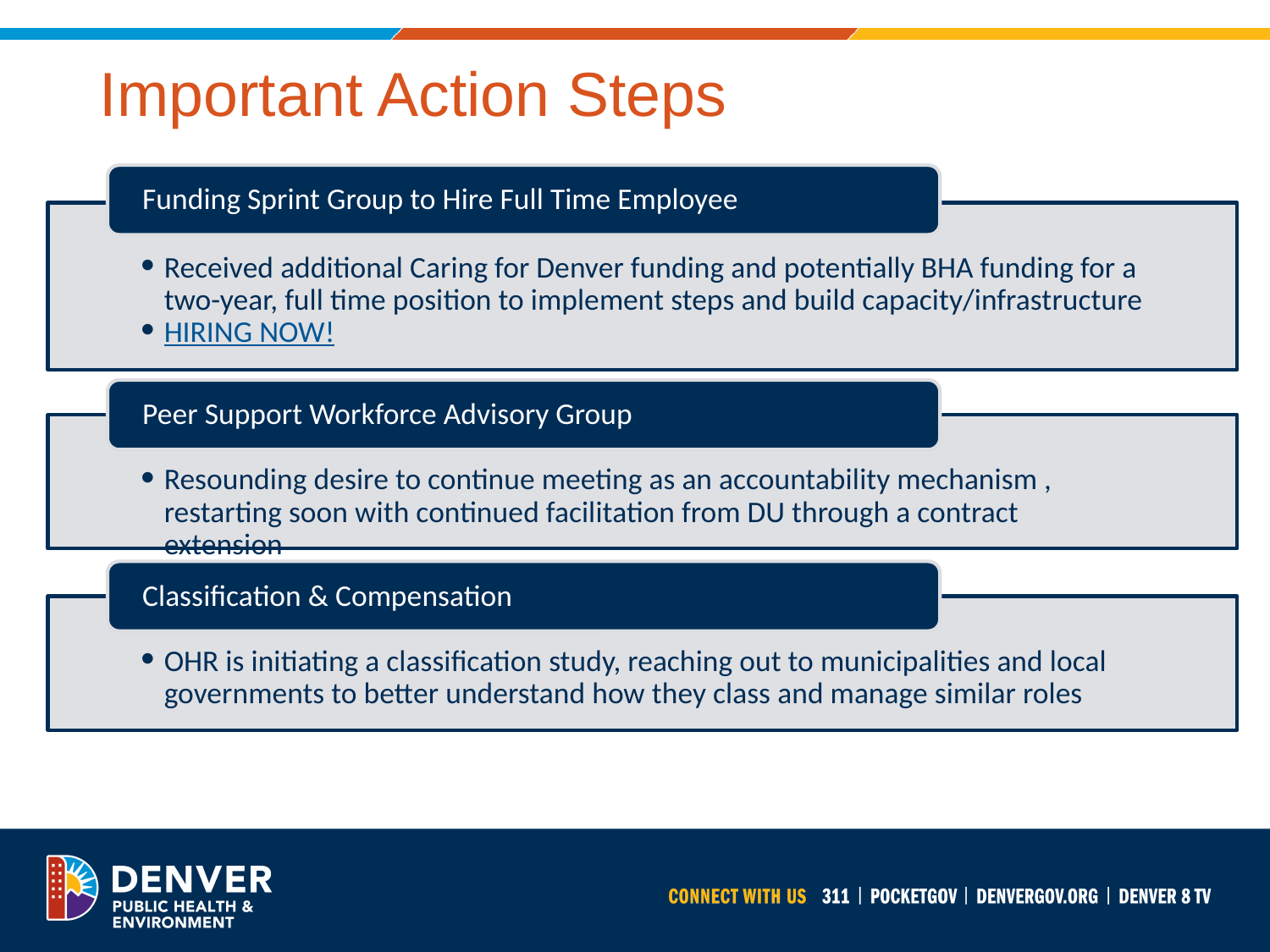

# Important Action Steps

Funding Sprint Group to Hire Full Time Employee

Received additional Caring for Denver funding and potentially BHA funding for a two-year, full time position to implement steps and build capacity/infrastructure
HIRING NOW!

Peer Support Workforce Advisory Group

Resounding desire to continue meeting as an accountability mechanism , restarting soon with continued facilitation from DU through a contract extension

Classification & Compensation

OHR is initiating a classification study, reaching out to municipalities and local governments to better understand how they class and manage similar roles